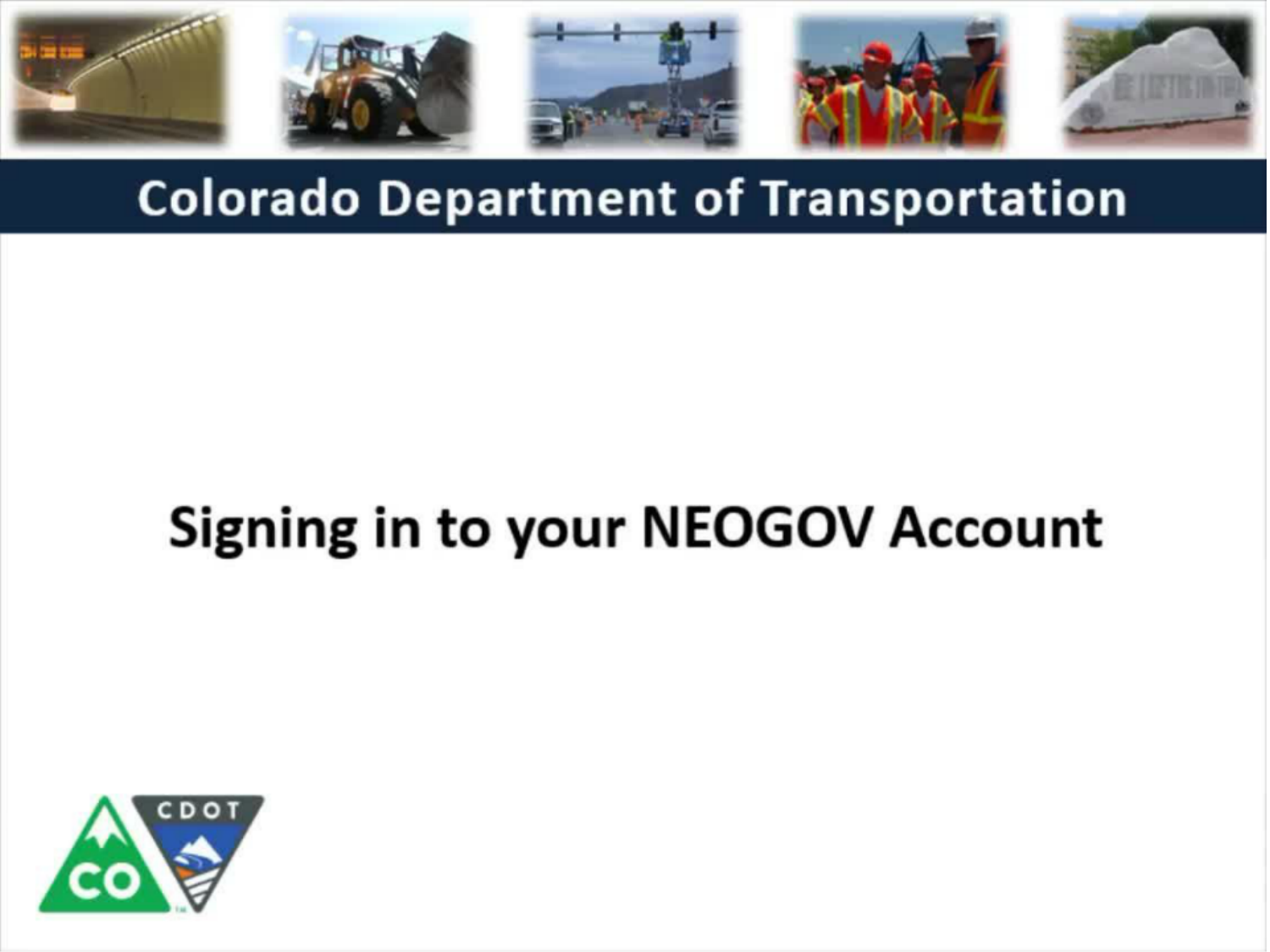

# Signing into your NEOGOV Account

Colorado Department of Transportation
Slide 25